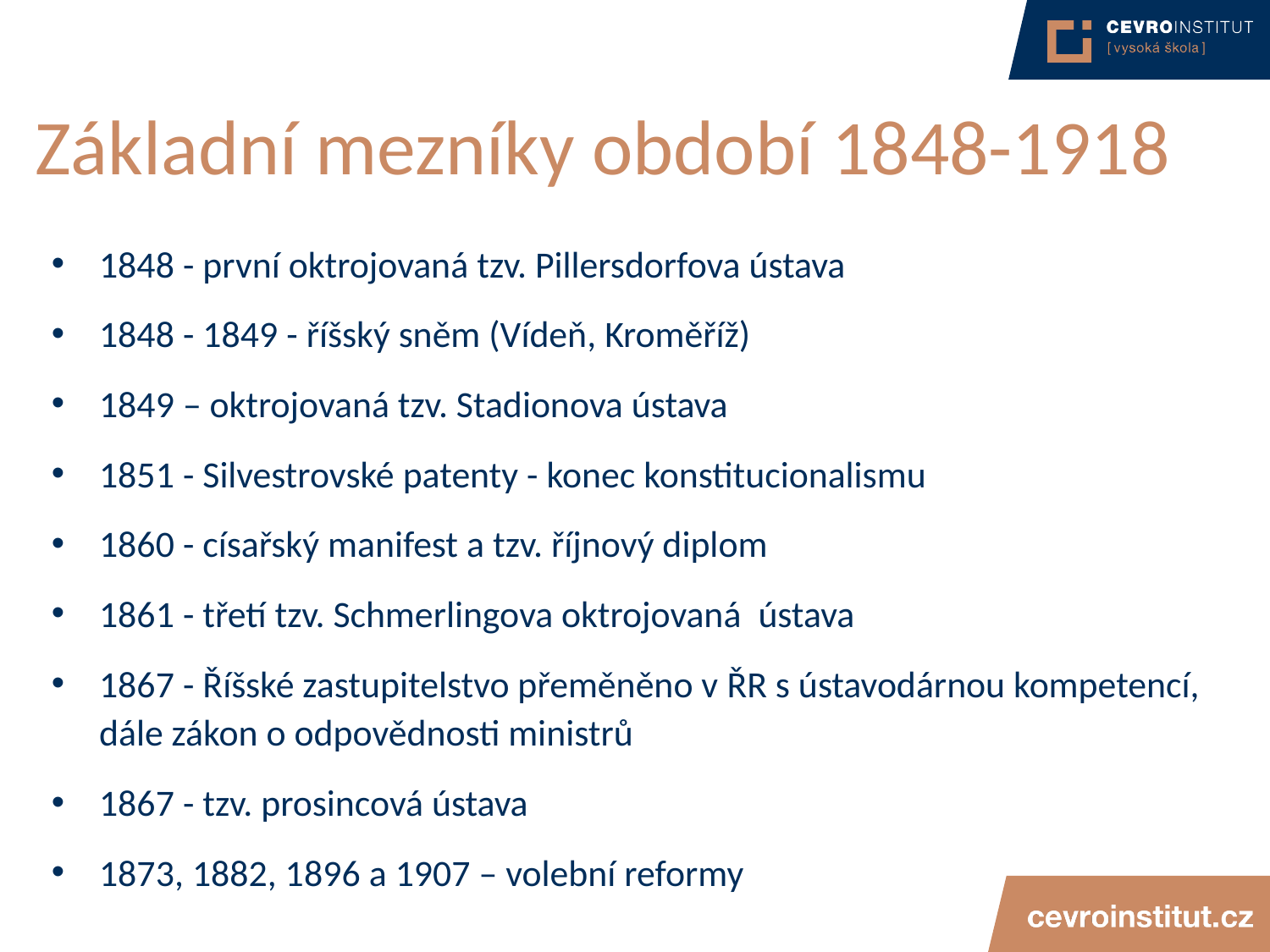

# Základní mezníky období 1848-1918
1848 - první oktrojovaná tzv. Pillersdorfova ústava
1848 - 1849 - říšský sněm (Vídeň, Kroměříž)
1849 – oktrojovaná tzv. Stadionova ústava
1851 - Silvestrovské patenty - konec konstitucionalismu
1860 - císařský manifest a tzv. říjnový diplom
1861 - třetí tzv. Schmerlingova oktrojovaná  ústava
1867 - Říšské zastupitelstvo přeměněno v ŘR s ústavodárnou kompetencí, dále zákon o odpovědnosti ministrů
1867 - tzv. prosincová ústava
1873, 1882, 1896 a 1907 – volební reformy